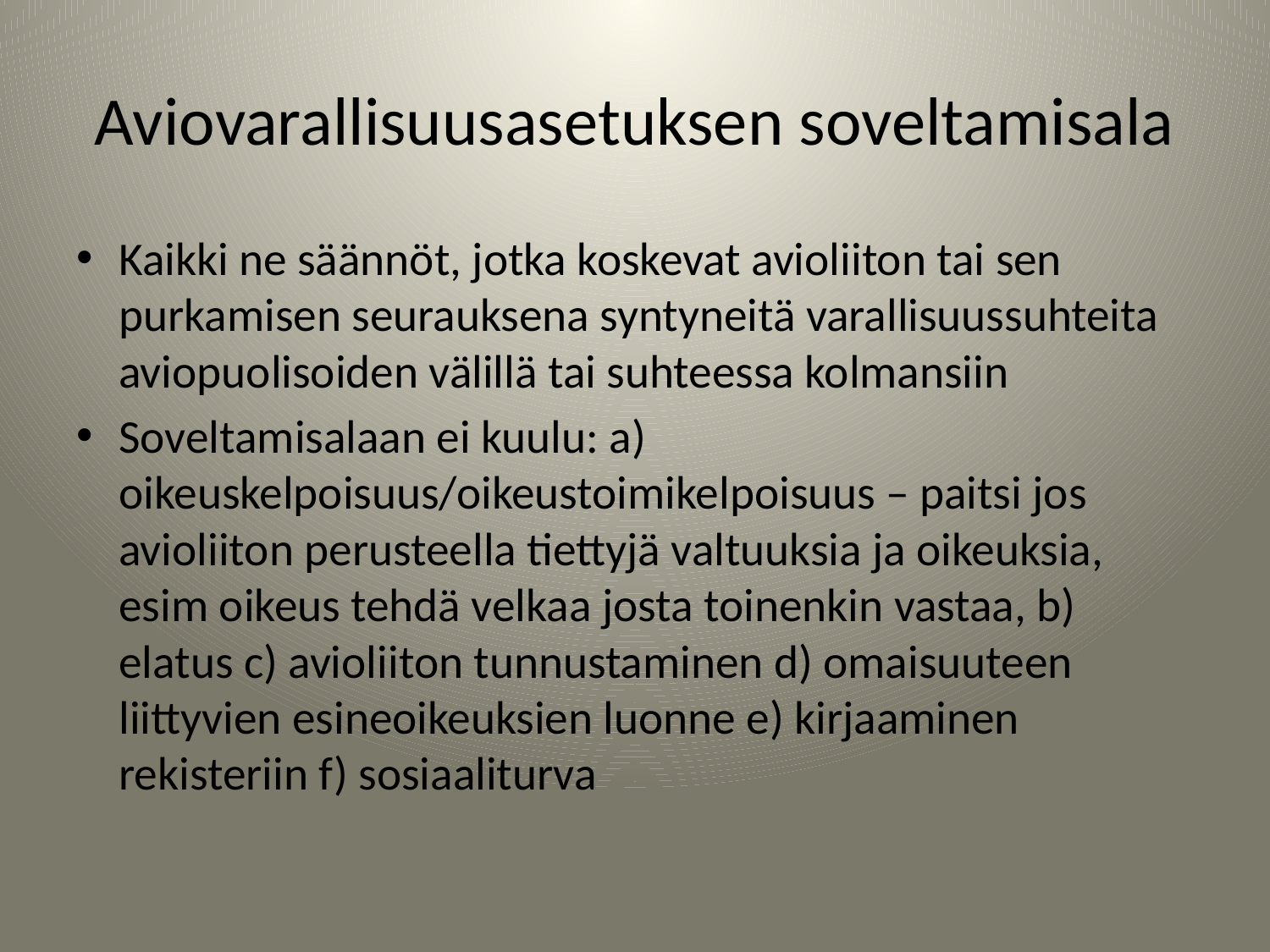

# Aviovarallisuusasetuksen soveltamisala
Kaikki ne säännöt, jotka koskevat avioliiton tai sen purkamisen seurauksena syntyneitä varallisuussuhteita aviopuolisoiden välillä tai suhteessa kolmansiin
Soveltamisalaan ei kuulu: a) oikeuskelpoisuus/oikeustoimikelpoisuus – paitsi jos avioliiton perusteella tiettyjä valtuuksia ja oikeuksia, esim oikeus tehdä velkaa josta toinenkin vastaa, b) elatus c) avioliiton tunnustaminen d) omaisuuteen liittyvien esineoikeuksien luonne e) kirjaaminen rekisteriin f) sosiaaliturva